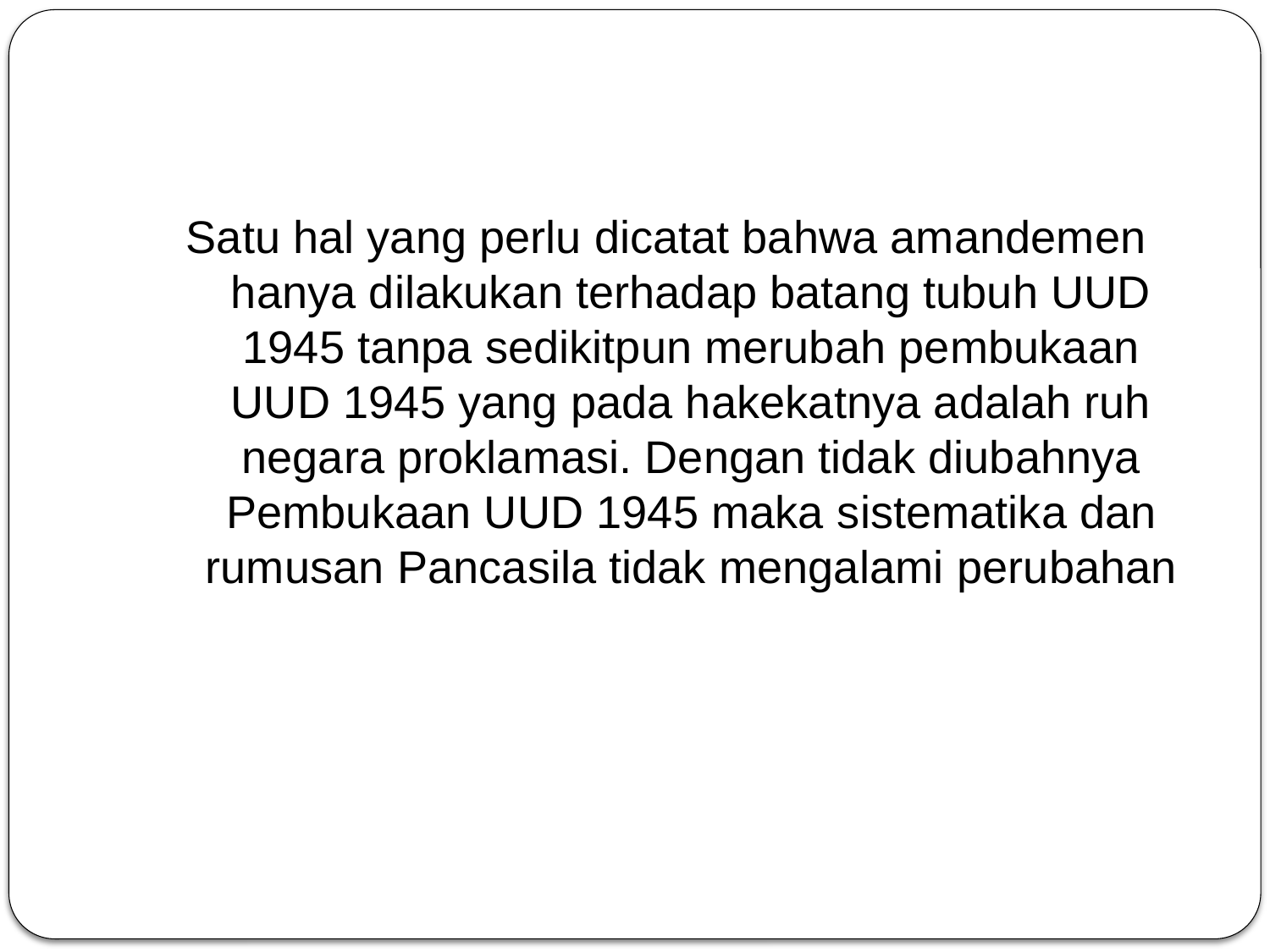

#
Satu hal yang perlu dicatat bahwa amandemen hanya dilakukan terhadap batang tubuh UUD 1945 tanpa sedikitpun merubah pembukaan UUD 1945 yang pada hakekatnya adalah ruh negara proklamasi. Dengan tidak diubahnya Pembukaan UUD 1945 maka sistematika dan rumusan Pancasila tidak mengalami perubahan